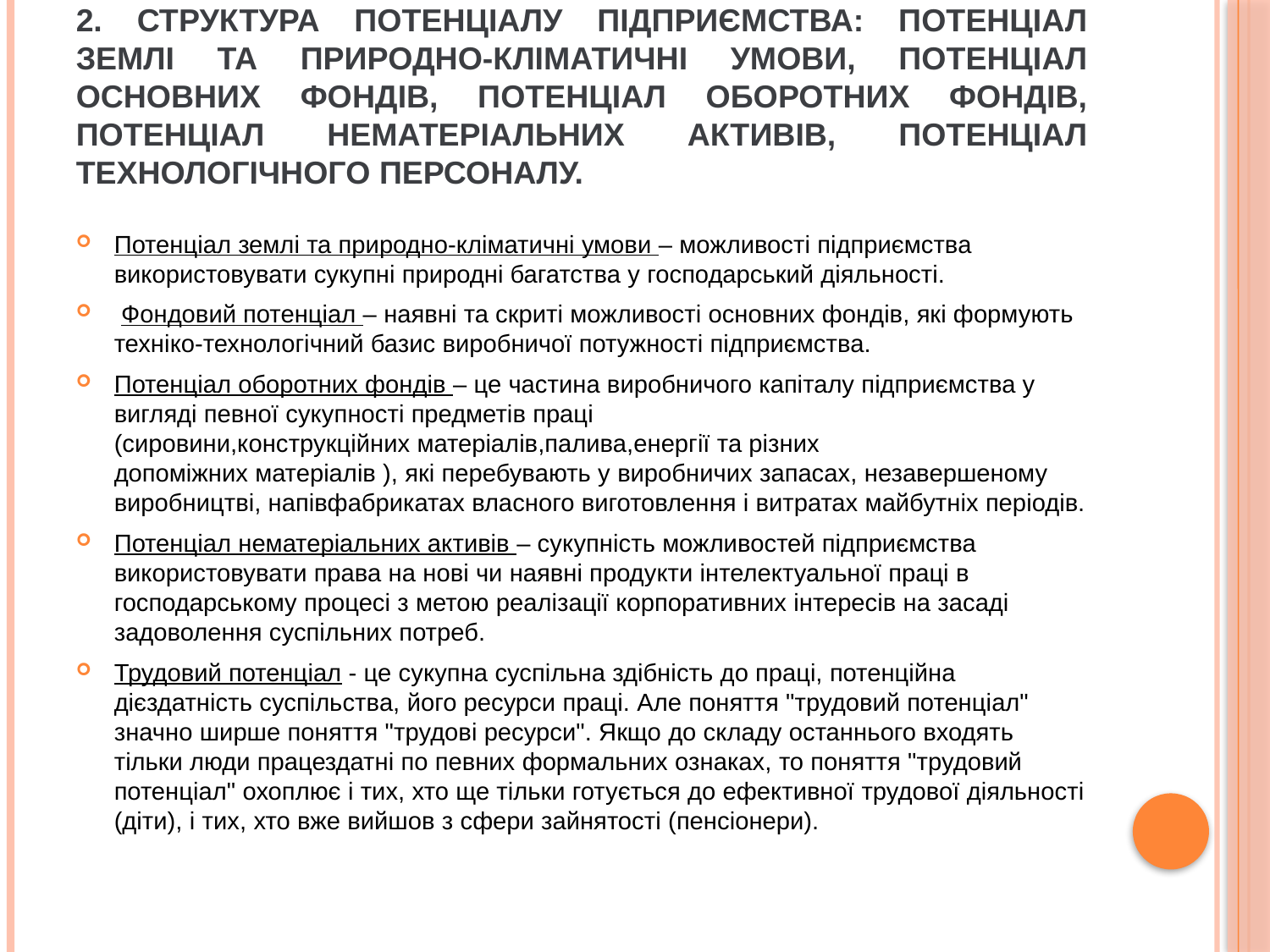

# 2. Структура потенціалу підприємства: потенціал землі та природно-кліматичні умови, потенціал основних фондів, потенціал оборотних фондів, потенціал нематеріальних активів, потенціал технологічного персоналу.
Потенціал землі та природно-кліматичні умови – можливості підприємства використовувати сукупні природні багатства у господарський діяльності.
 Фондовий потенціал – наявні та скриті можливості основних фондів, які формують техніко-технологічний базис виробничої потужності підприємства.
Потенціал оборотних фондів – це частина виробничого капіталу підприємства у вигляді певної сукупності предметів праці (сировини,конструкційних матеріалів,палива,енергії та різних допоміжних матеріалів ), які перебувають у виробничих запасах, незавершеному виробництві, напівфабрикатах власного виготовлення і витратах майбутніх періодів.
Потенціал нематеріальних активів – сукупність можливостей підприємства використовувати права на нові чи наявні продукти інтелектуальної праці в господарському процесі з метою реалізації корпоративних інтересів на засаді задоволення суспільних потреб.
Трудовий потенціал - це сукупна суспільна здібність до праці, потенційна дієздатність суспільства, його ресурси праці. Але поняття "трудовий потенціал" значно ширше поняття "трудові ресурси". Якщо до складу останнього входять тільки люди працездатні по певних формальних ознаках, то поняття "трудовий потенціал" охоплює і тих, хто ще тільки готується до ефективної трудової діяльності (діти), і тих, хто вже вийшов з сфери зайнятості (пенсіонери).